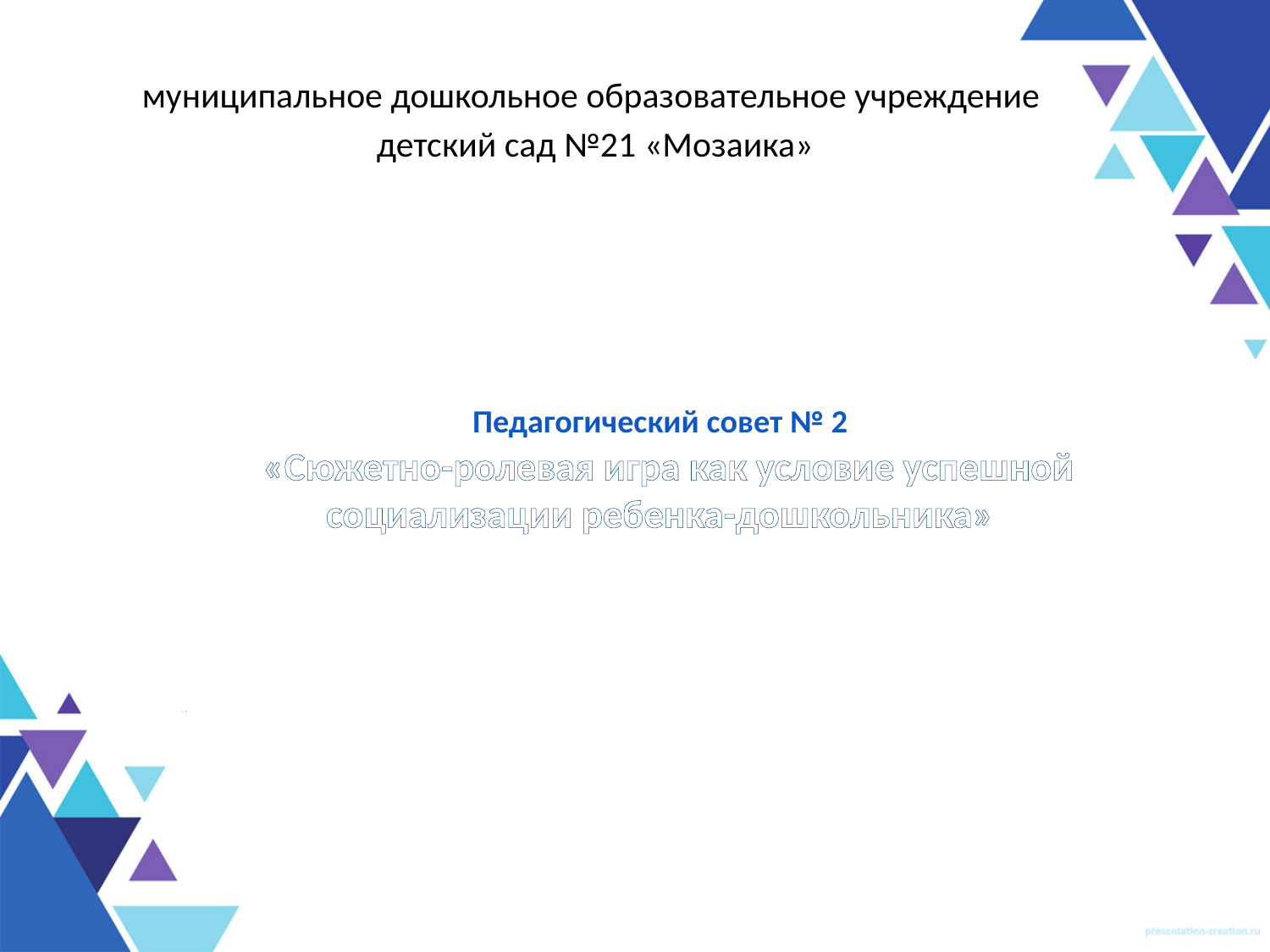

муниципальное дошкольное образовательное учреждение
детский сад №21 «Мозаика»
# Педагогический совет № 2   «Сюжетно-ролевая игра как условие успешной социализации ребенка-дошкольника»